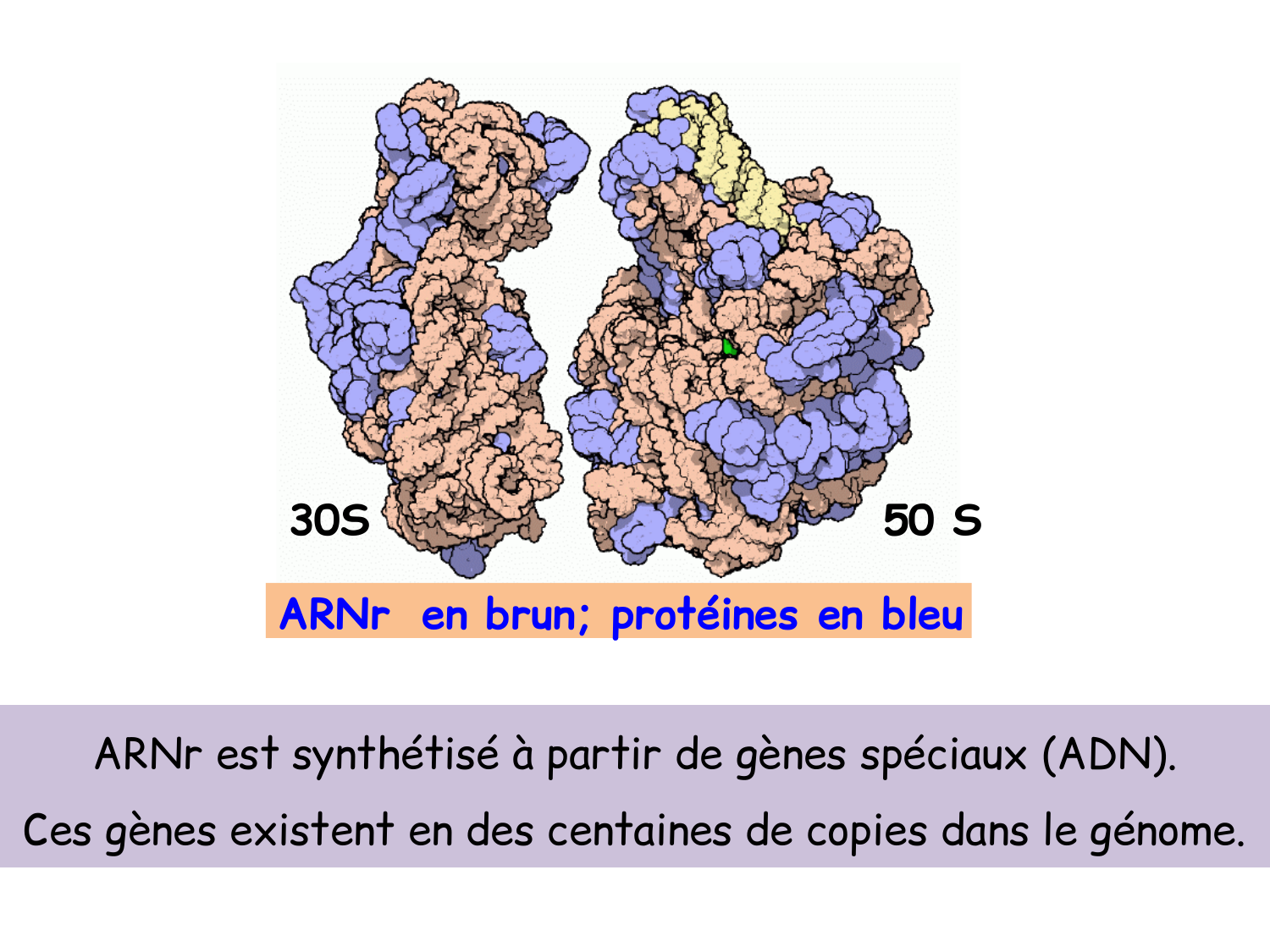

30S	50	S
ARNr	en	brun;	protéines	en	bleu
ARNr est synthétisé à partir de gènes spéciaux (ADN).
Ces gènes existent en des centaines de copies dans le génome.